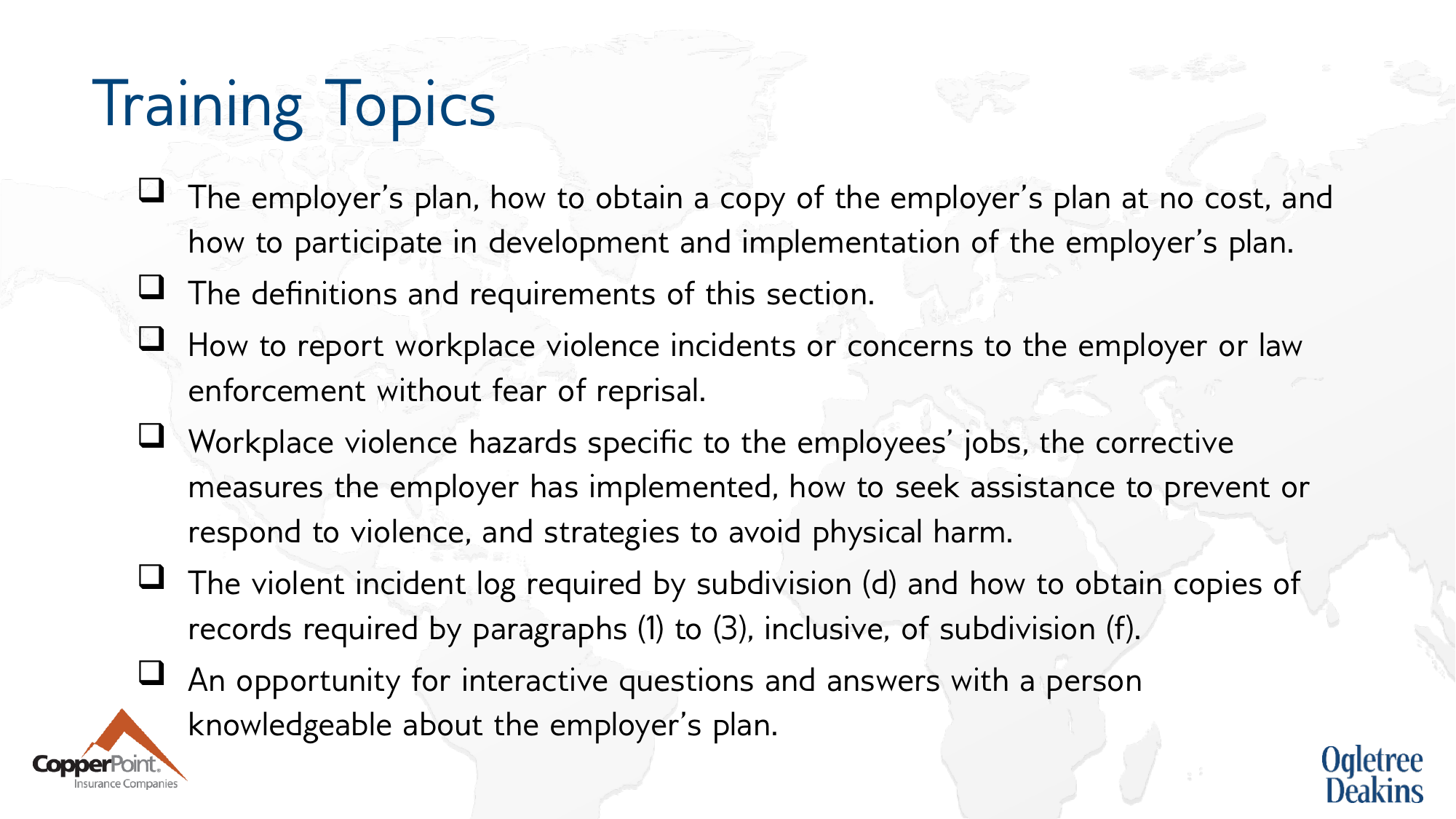

# Training Topics
The employer’s plan, how to obtain a copy of the employer’s plan at no cost, and how to participate in development and implementation of the employer’s plan.
The definitions and requirements of this section.
How to report workplace violence incidents or concerns to the employer or law enforcement without fear of reprisal.
Workplace violence hazards specific to the employees’ jobs, the corrective measures the employer has implemented, how to seek assistance to prevent or respond to violence, and strategies to avoid physical harm.
The violent incident log required by subdivision (d) and how to obtain copies of records required by paragraphs (1) to (3), inclusive, of subdivision (f).
An opportunity for interactive questions and answers with a person knowledgeable about the employer’s plan.